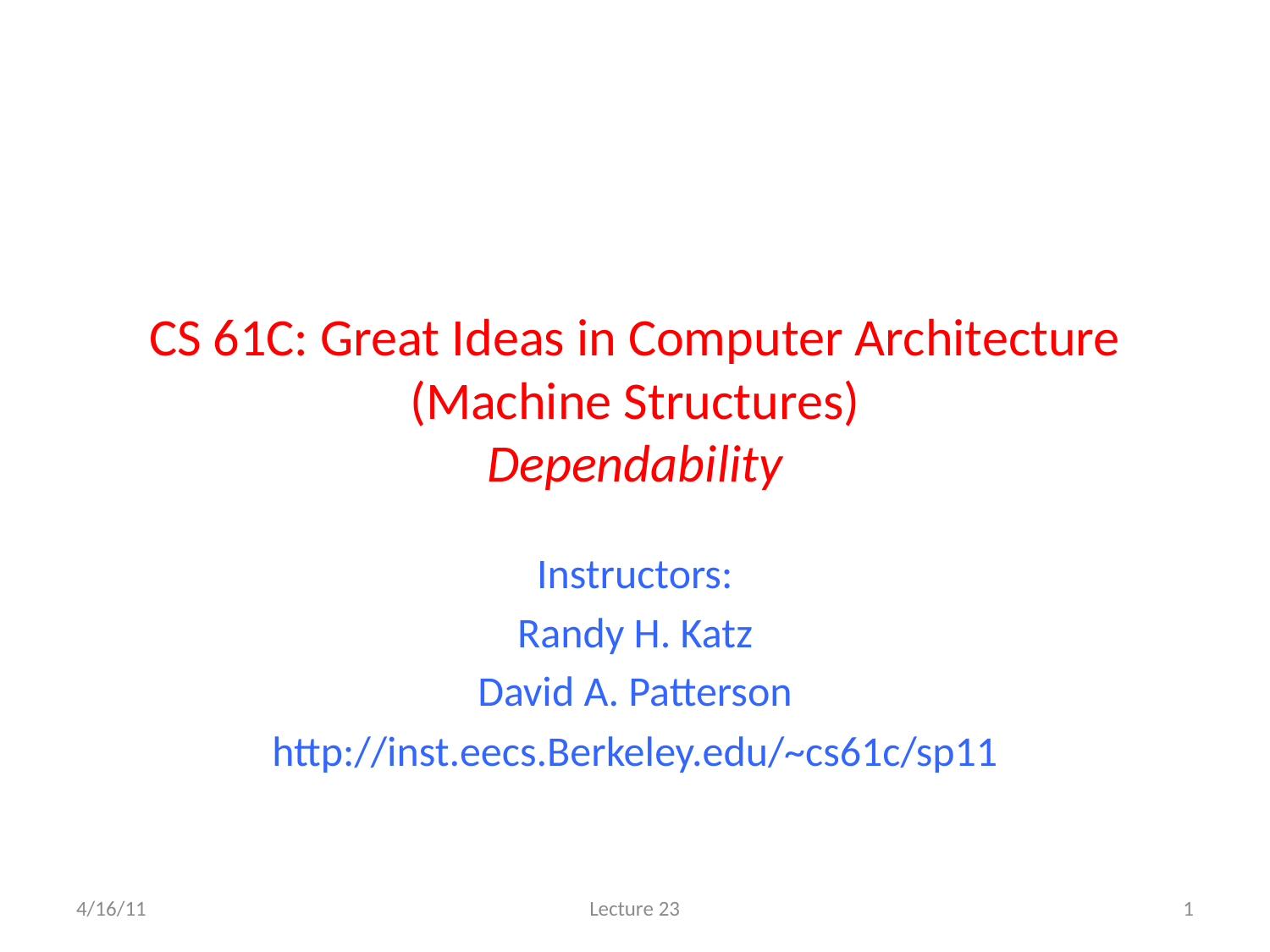

# CS 61C: Great Ideas in Computer Architecture (Machine Structures) Dependability
Instructors:
Randy H. Katz
David A. Patterson
http://inst.eecs.Berkeley.edu/~cs61c/sp11
4/16/11
Lecture 23
1